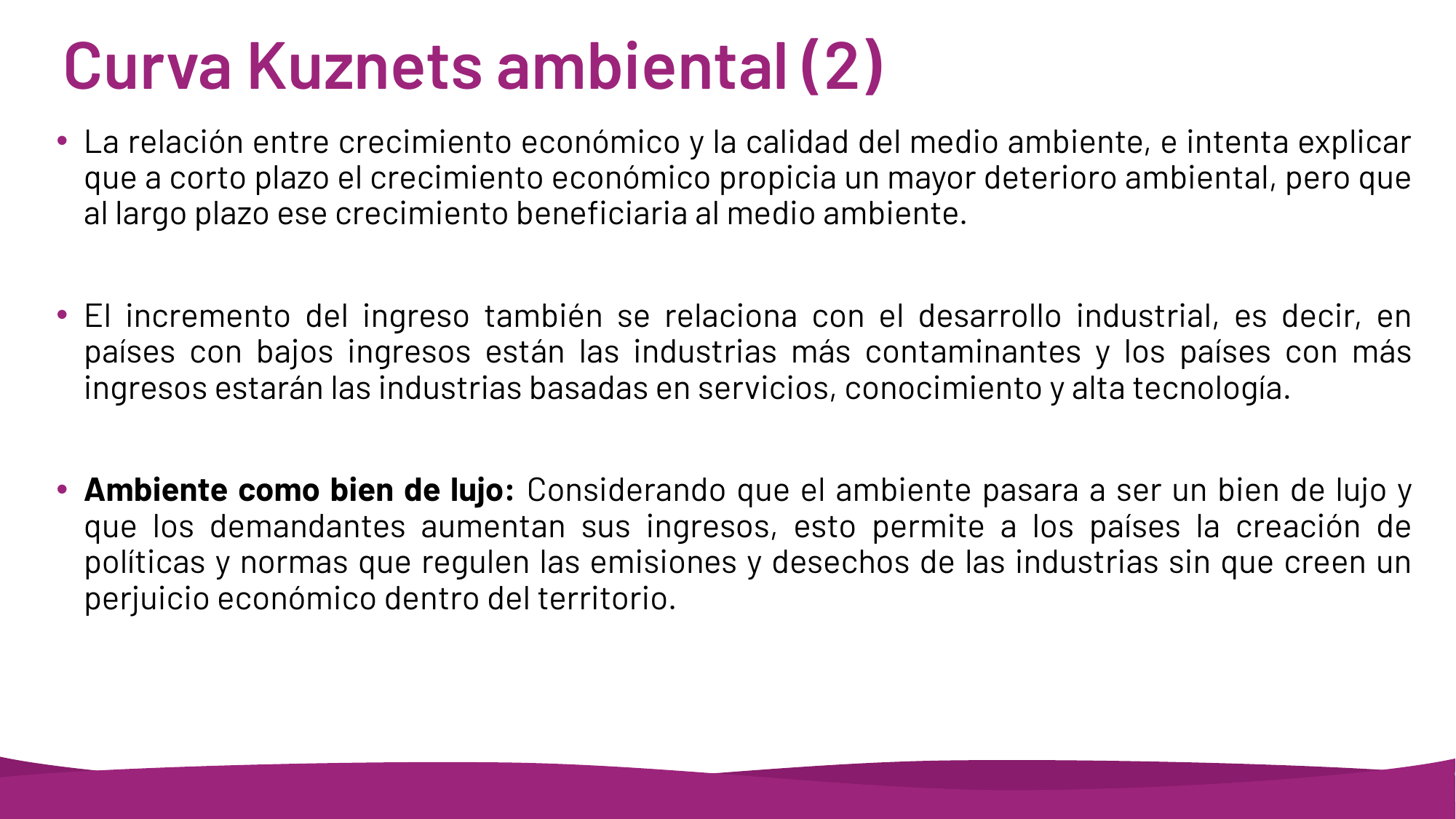

# Curva Kuznets ambiental (2)
La relación entre crecimiento económico y la calidad del medio ambiente, e intenta explicar que a corto plazo el crecimiento económico propicia un mayor deterioro ambiental, pero que al largo plazo ese crecimiento beneficiaria al medio ambiente.

El incremento del ingreso también se relaciona con el desarrollo industrial, es decir, en países con bajos ingresos están las industrias más contaminantes y los países con más ingresos estarán las industrias basadas en servicios, conocimiento y alta tecnología.

Ambiente como bien de lujo: Considerando que el ambiente pasara a ser un bien de lujo y que los demandantes aumentan sus ingresos, esto permite a los países la creación de políticas y normas que regulen las emisiones y desechos de las industrias sin que creen un perjuicio económico dentro del territorio.